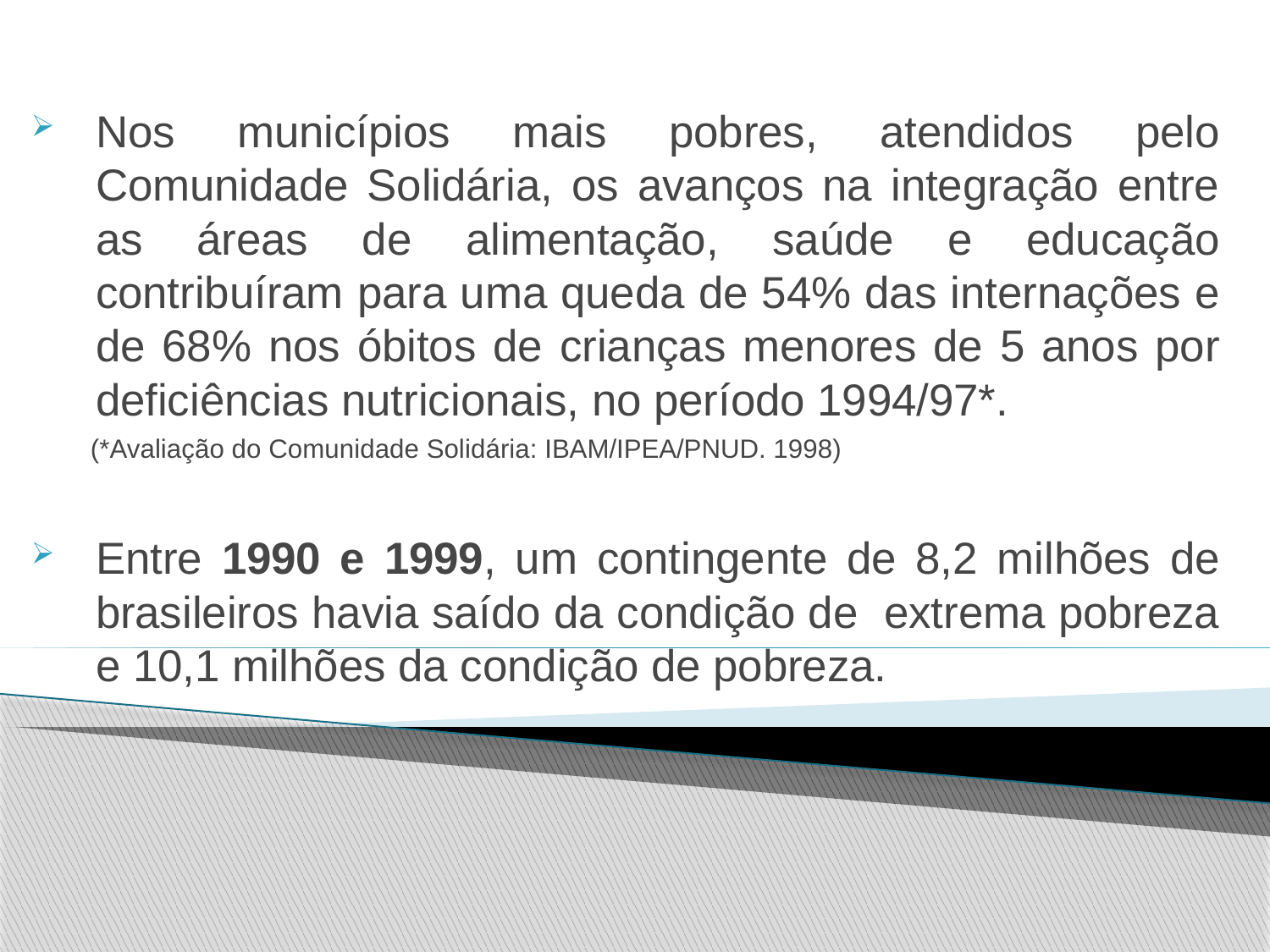

Nos municípios mais pobres, atendidos pelo Comunidade Solidária, os avanços na integração entre as áreas de alimentação, saúde e educação contribuíram para uma queda de 54% das internações e de 68% nos óbitos de crianças menores de 5 anos por deficiências nutricionais, no período 1994/97*.
        (*Avaliação do Comunidade Solidária: IBAM/IPEA/PNUD. 1998)

Entre 1990 e 1999, um contingente de 8,2 milhões de brasileiros havia saído da condição de  extrema pobreza e 10,1 milhões da condição de pobreza.